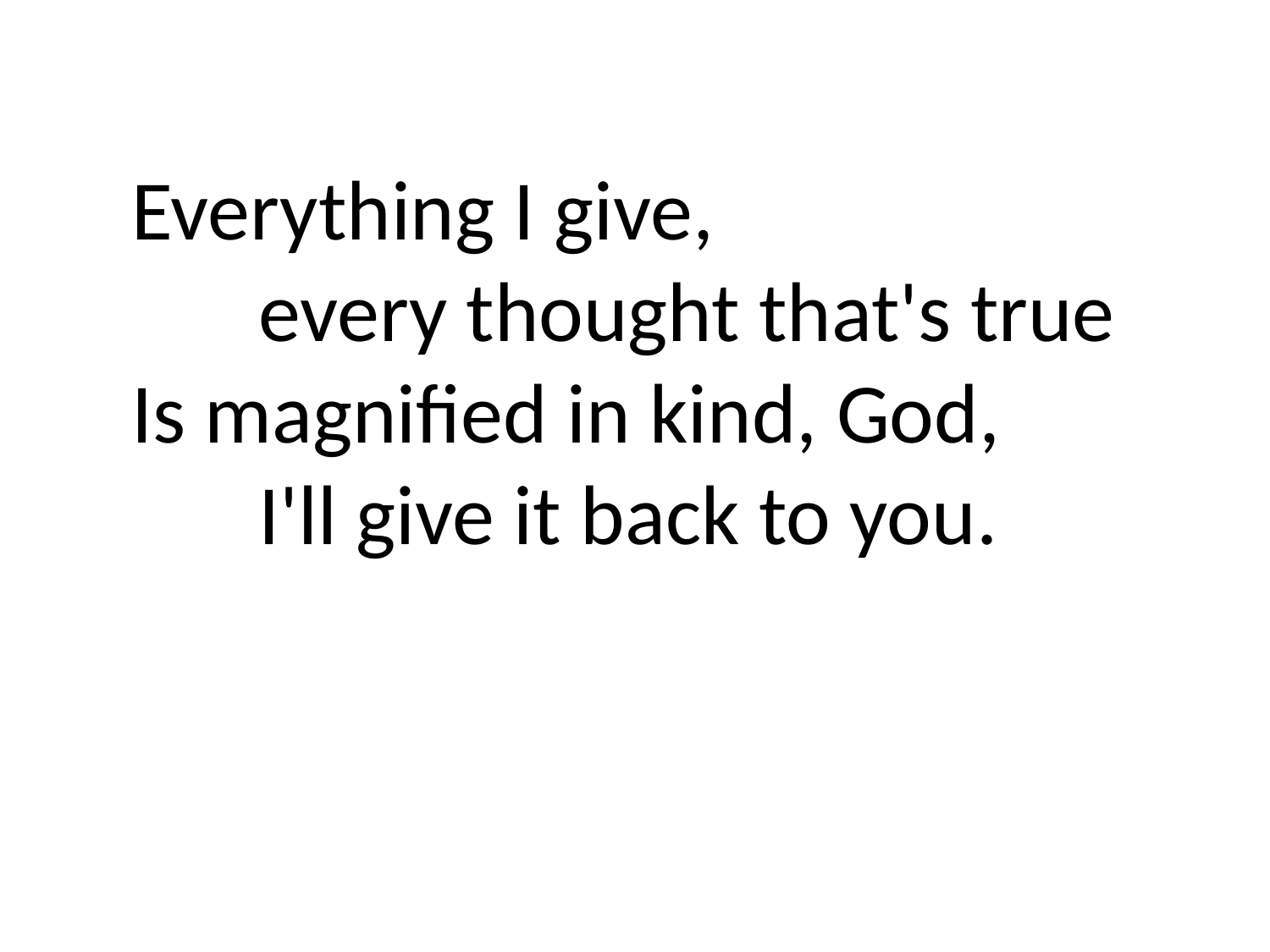

Everything I give,
	every thought that's true Is magnified in kind, God,
	I'll give it back to you.